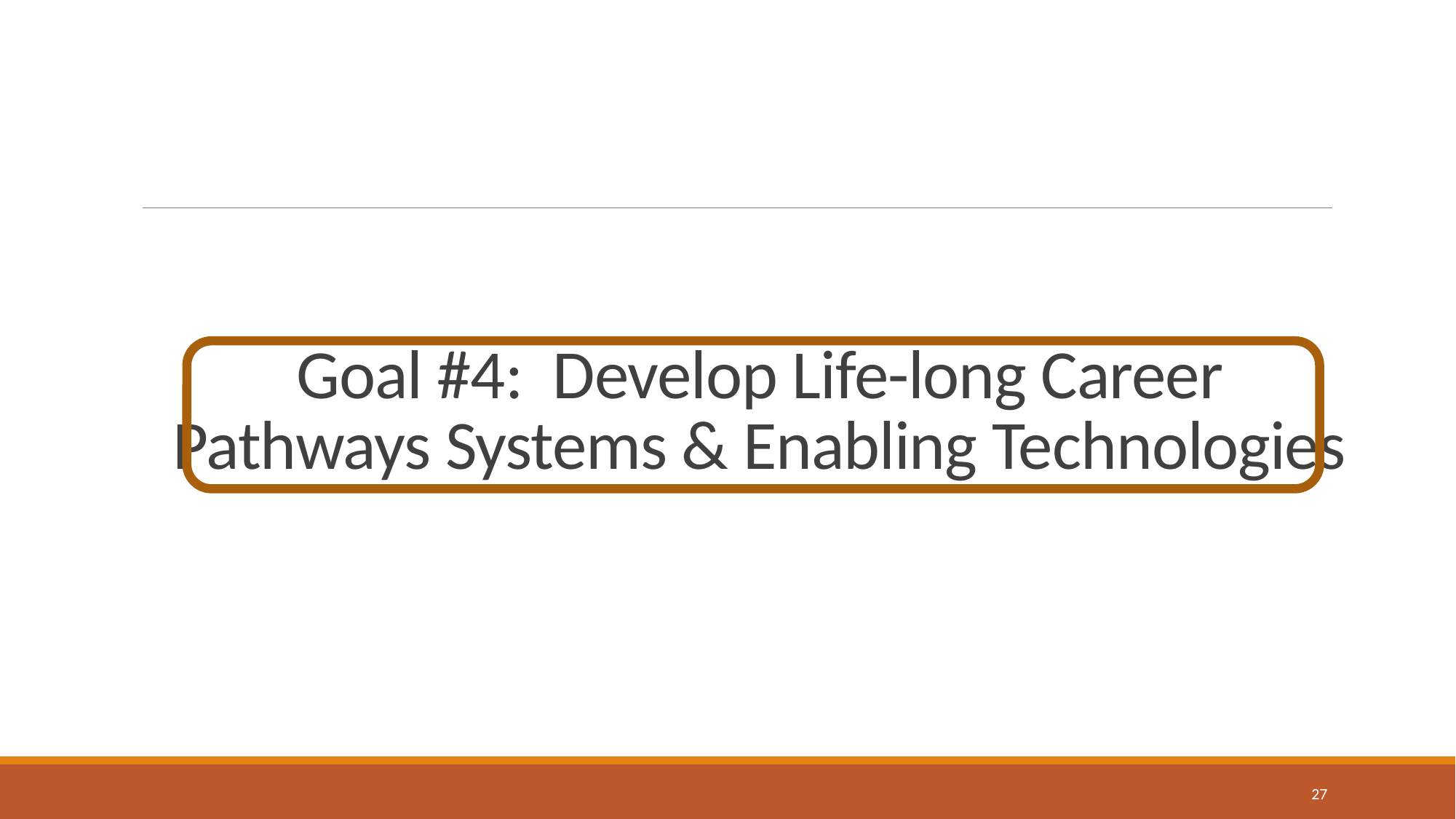

# Goal #4:  Develop Life-long Career Pathways Systems & Enabling Technologies

27